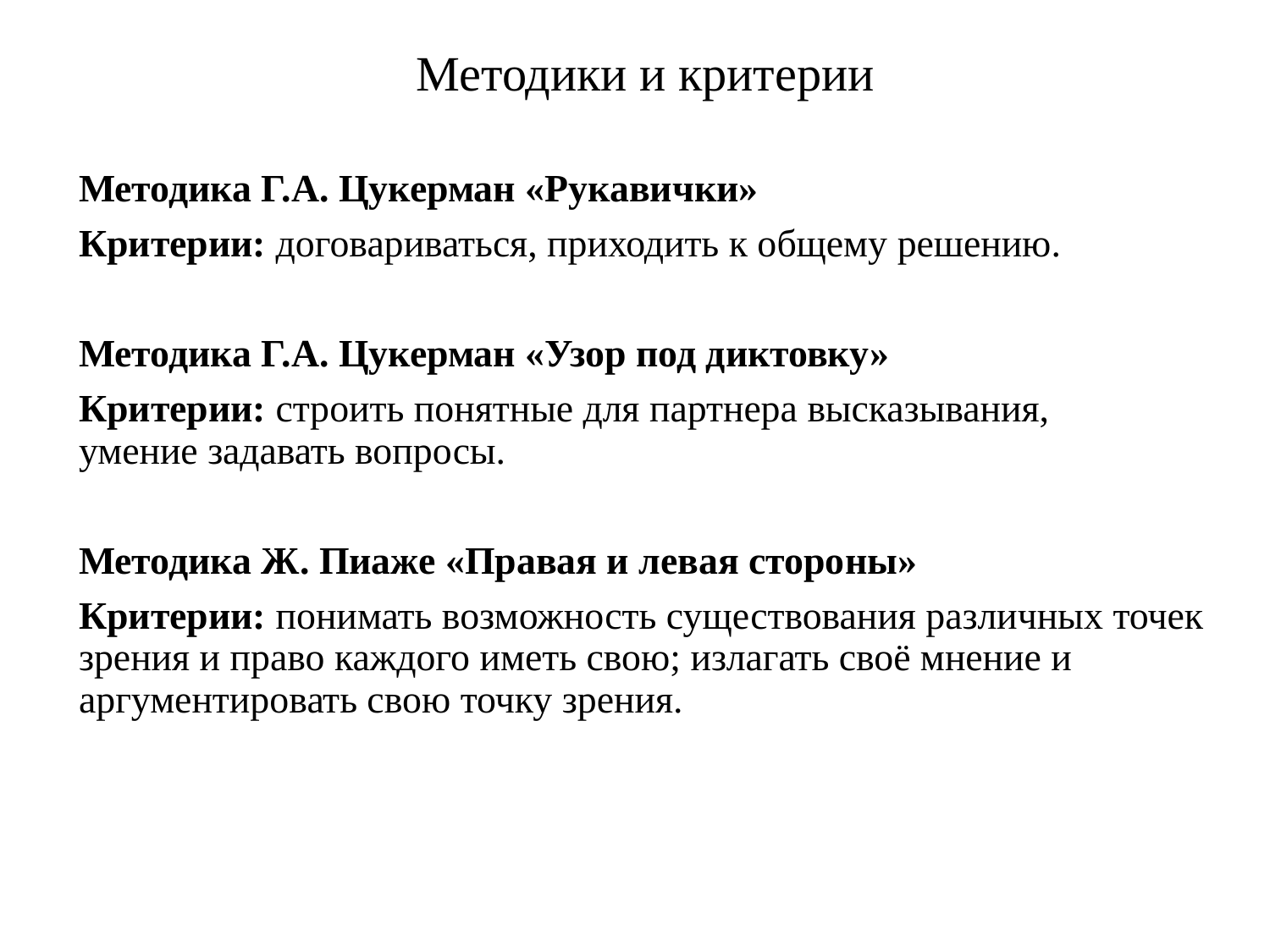

Методики и критерии

Методика Г.А. Цукерман «Рукавички»
Критерии: договариваться, приходить к общему решению.

Методика Г.А. Цукерман «Узор под диктовку»
Критерии: строить понятные для партнера высказывания, умение задавать вопросы.

Методика Ж. Пиаже «Правая и левая стороны»
Критерии: понимать возможность существования различных точек зрения и право каждого иметь свою; излагать своё мнение и аргументировать свою точку зрения.